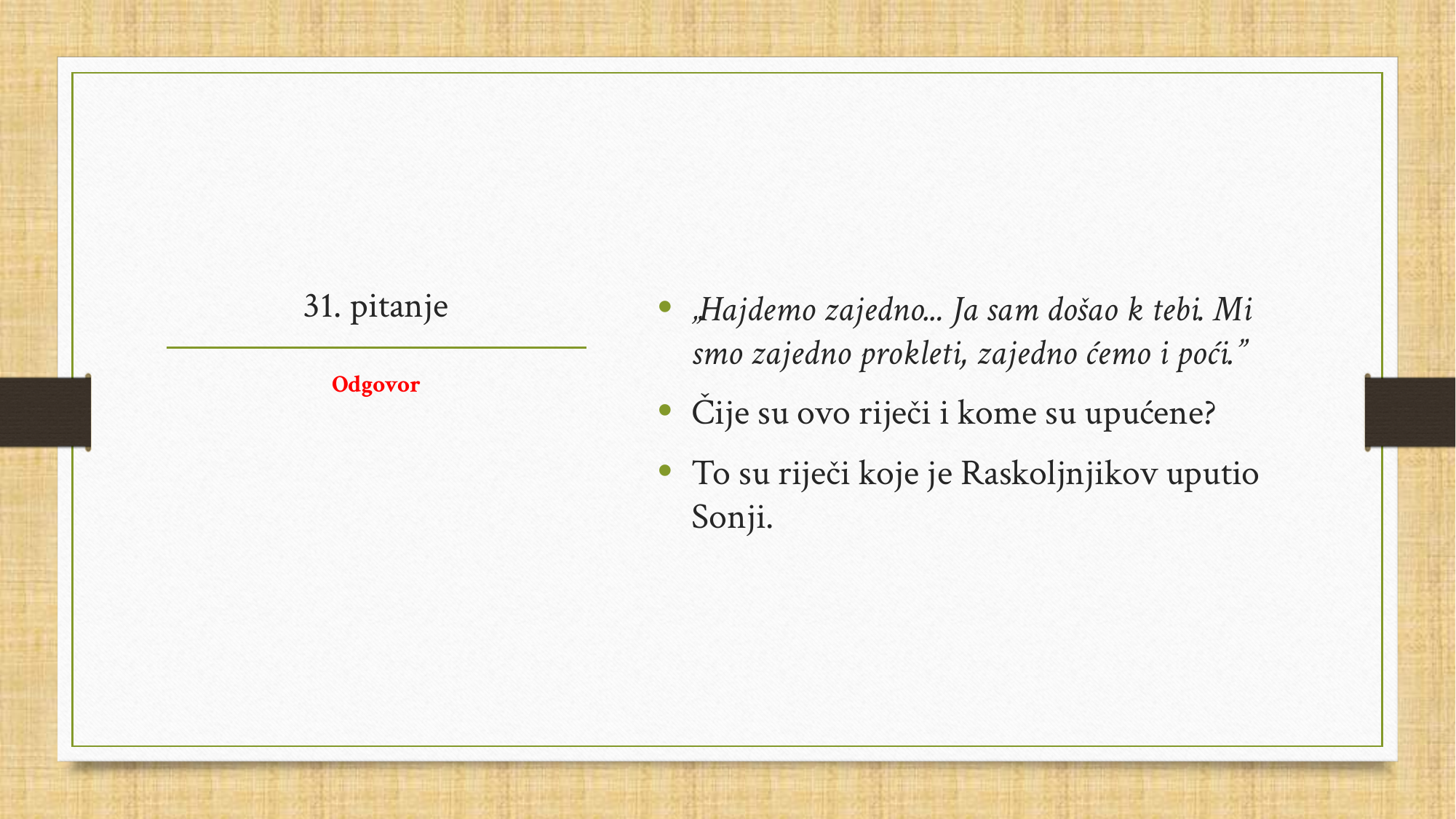

„Hajdemo zajedno... Ja sam došao k tebi. Mi smo zajedno prokleti, zajedno ćemo i poći.”
Čije su ovo riječi i kome su upućene?
To su riječi koje je Raskoljnjikov uputio Sonji.
# 31. pitanje
Odgovor